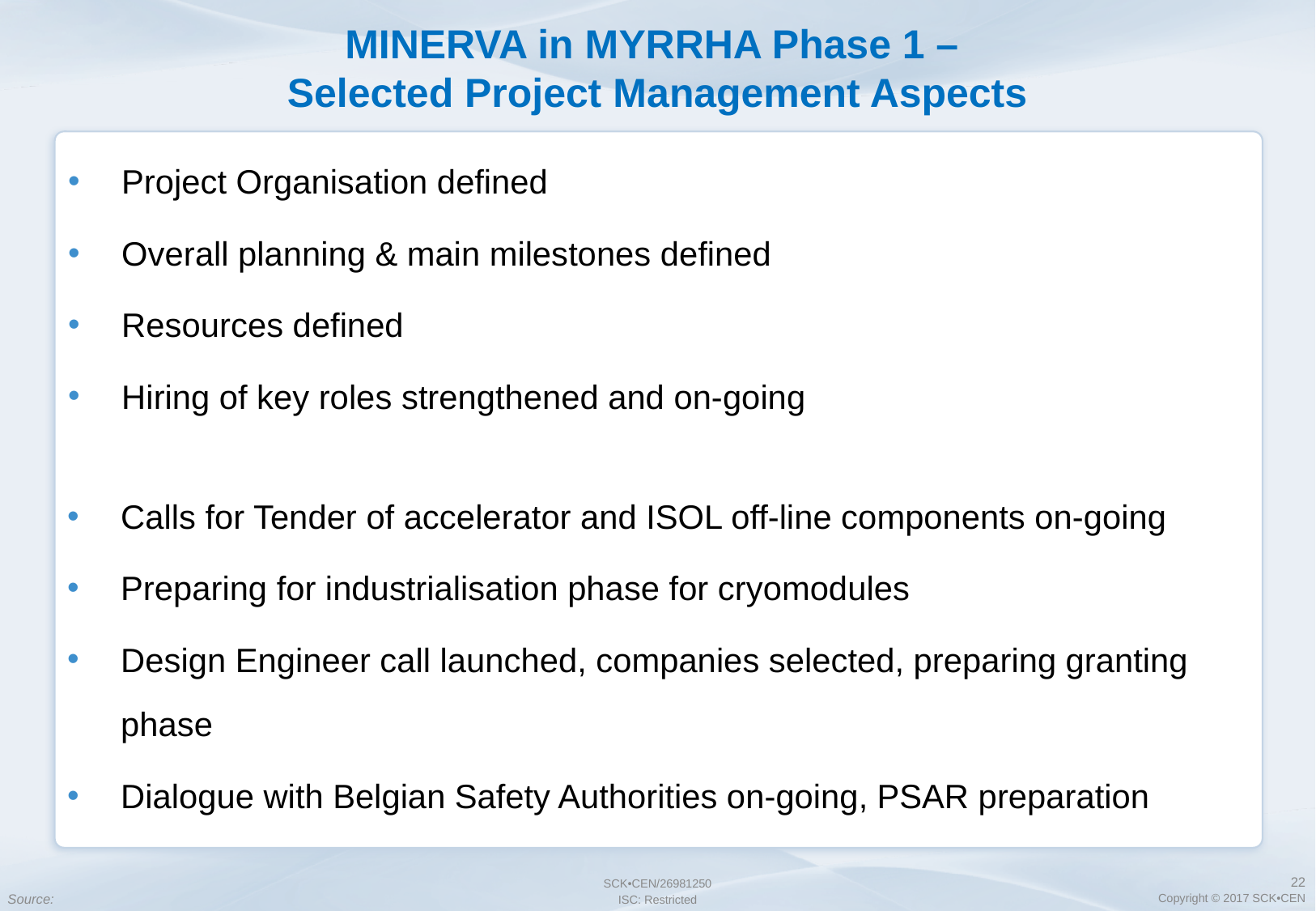

# MINERVA in MYRRHA Phase 1 – Selected Project Management Aspects
Project Organisation defined
Overall planning & main milestones defined
Resources defined
Hiring of key roles strengthened and on-going

Calls for Tender of accelerator and ISOL off-line components on-going
Preparing for industrialisation phase for cryomodules
Design Engineer call launched, companies selected, preparing granting phase
Dialogue with Belgian Safety Authorities on-going, PSAR preparation
Source: